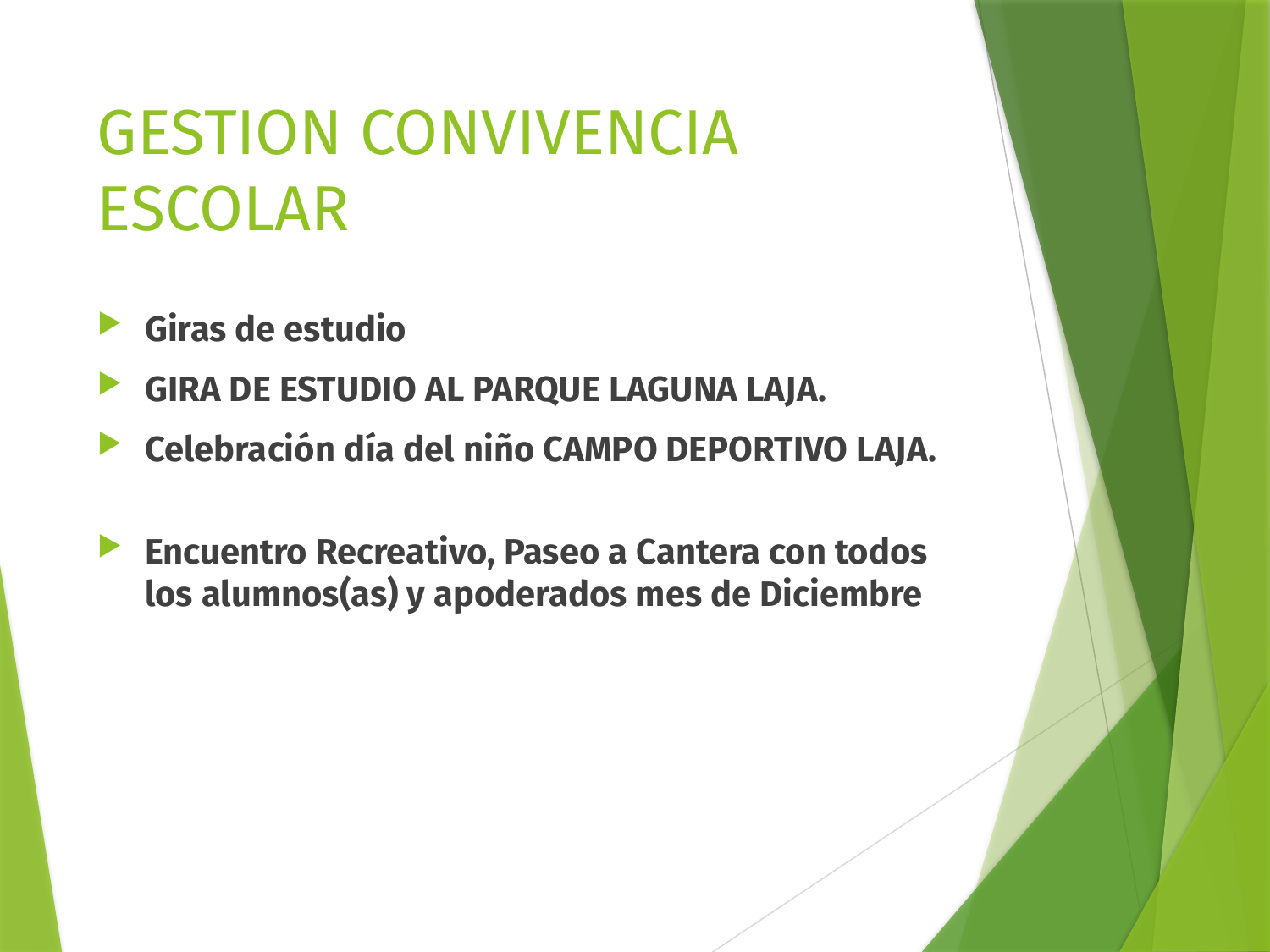

# GESTION CONVIVENCIA ESCOLAR
Giras de estudio
GIRA DE ESTUDIO AL PARQUE LAGUNA LAJA.
Celebración día del niño CAMPO DEPORTIVO LAJA.
Encuentro Recreativo, Paseo a Cantera con todos los alumnos(as) y apoderados mes de Diciembre